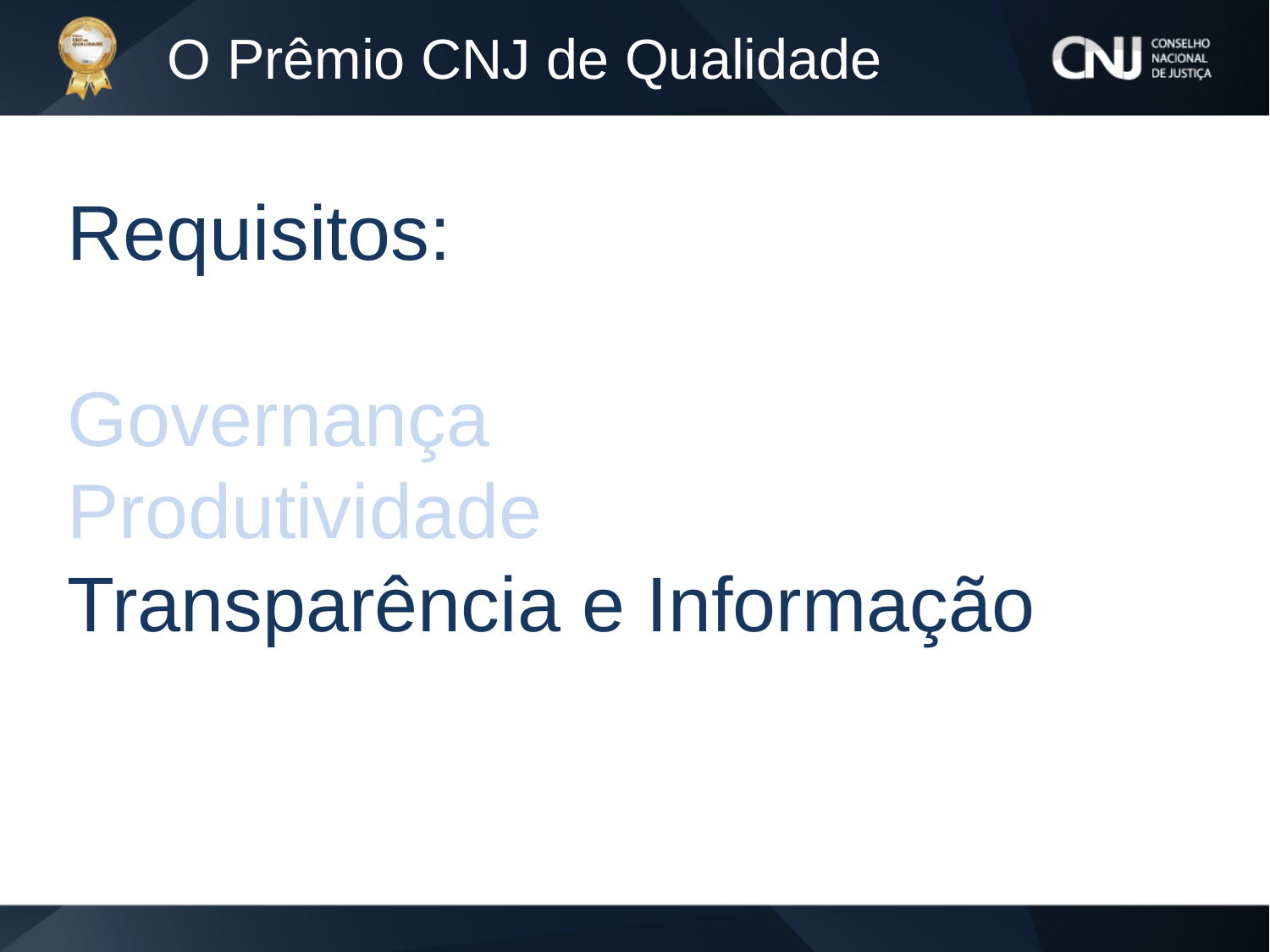

O Prêmio CNJ de Qualidade
Requisitos:

Governança
Produtividade
Transparência e Informação